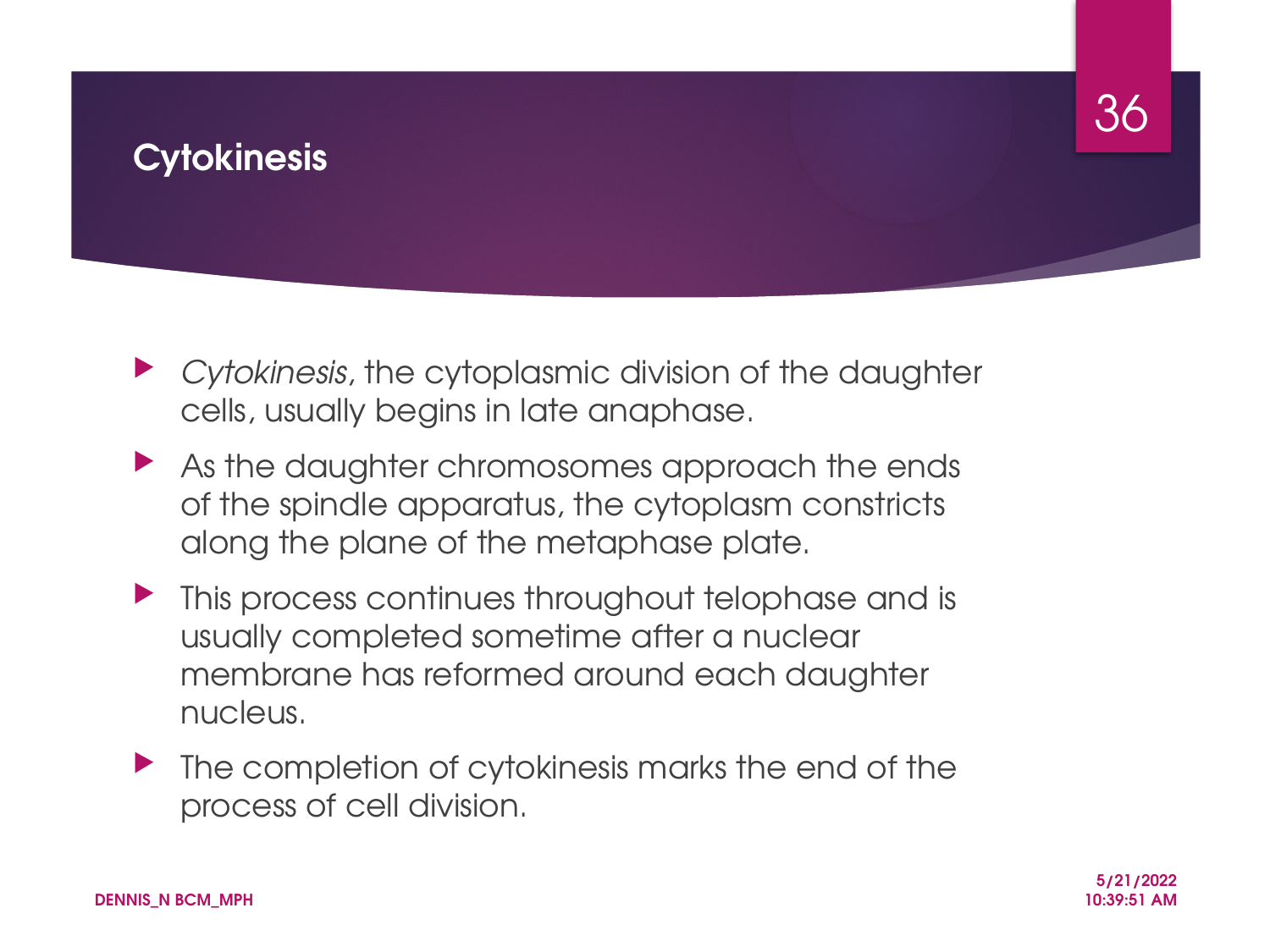

36
# Cytokinesis
Cytokinesis, the cytoplasmic division of the daughter cells, usually begins in late anaphase.
As the daughter chromosomes approach the ends of the spindle apparatus, the cytoplasm constricts along the plane of the metaphase plate.
This process continues throughout telophase and is usually completed sometime after a nuclear membrane has reformed around each daughter nucleus.
The completion of cytokinesis marks the end of the process of cell division.

DENNIS_N BCM_MPH
5/21/2022 10:39:51 AM